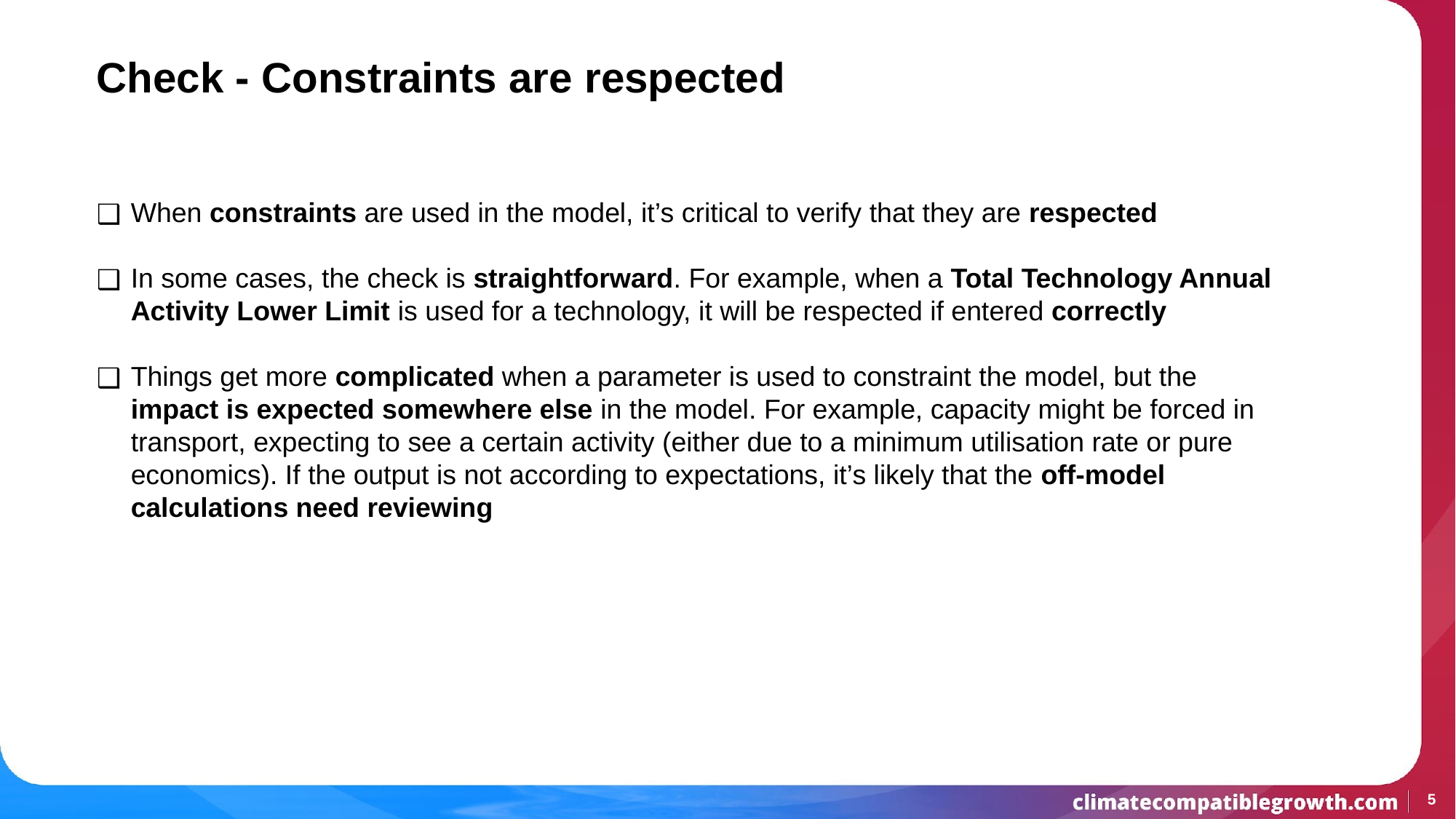

# Check - Constraints are respected
When constraints are used in the model, it’s critical to verify that they are respected

In some cases, the check is straightforward. For example, when a Total Technology Annual Activity Lower Limit is used for a technology, it will be respected if entered correctly

Things get more complicated when a parameter is used to constraint the model, but the impact is expected somewhere else in the model. For example, capacity might be forced in transport, expecting to see a certain activity (either due to a minimum utilisation rate or pure economics). If the output is not according to expectations, it’s likely that the off-model calculations need reviewing
5